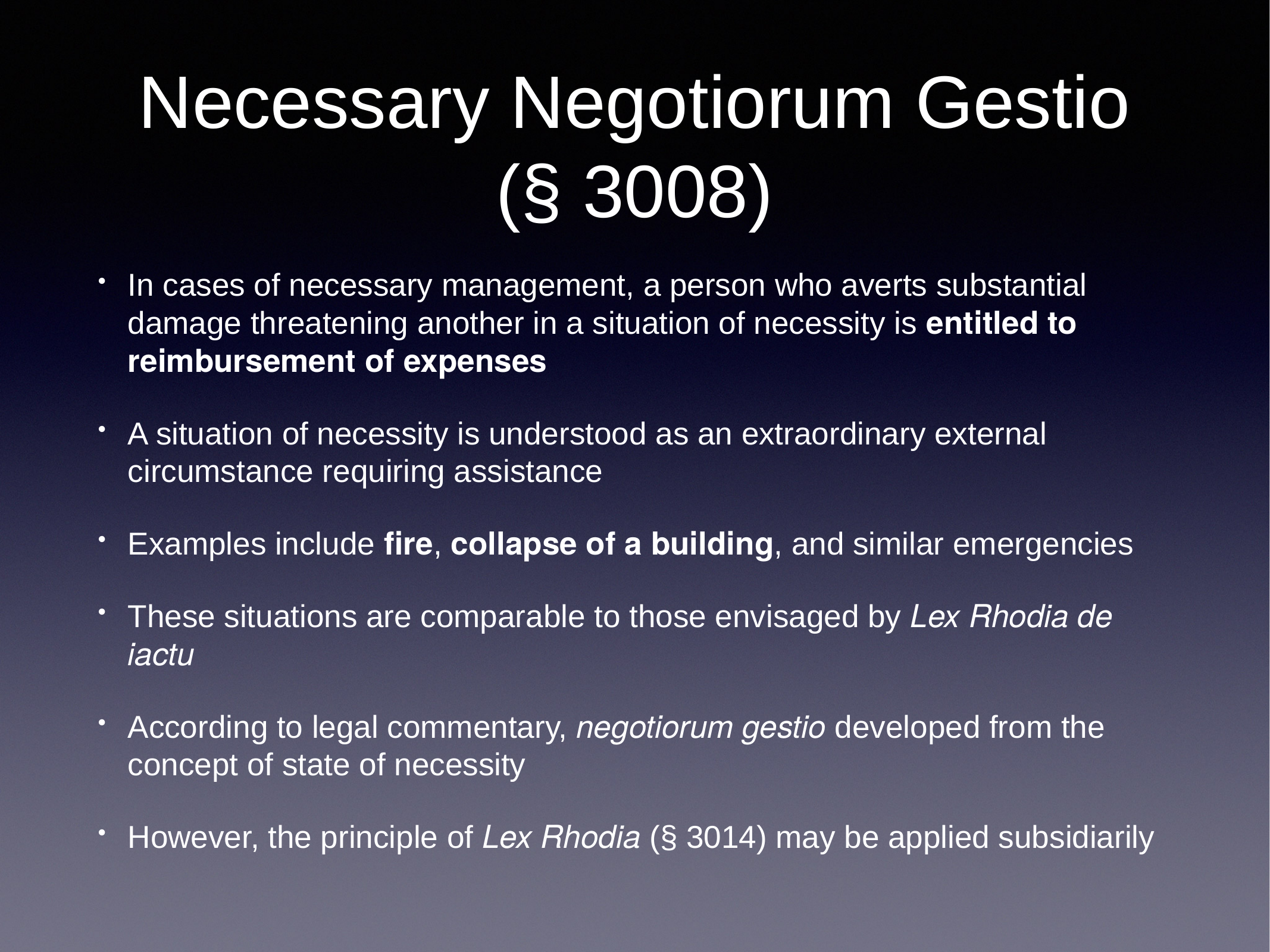

# Necessary Negotiorum Gestio (§ 3008)
In cases of necessary management, a person who averts substantial damage threatening another in a situation of necessity is entitled to reimbursement of expenses
A situation of necessity is understood as an extraordinary external circumstance requiring assistance
Examples include fire, collapse of a building, and similar emergencies
These situations are comparable to those envisaged by Lex Rhodia de iactu
According to legal commentary, negotiorum gestio developed from the concept of state of necessity
However, the principle of Lex Rhodia (§ 3014) may be applied subsidiarily